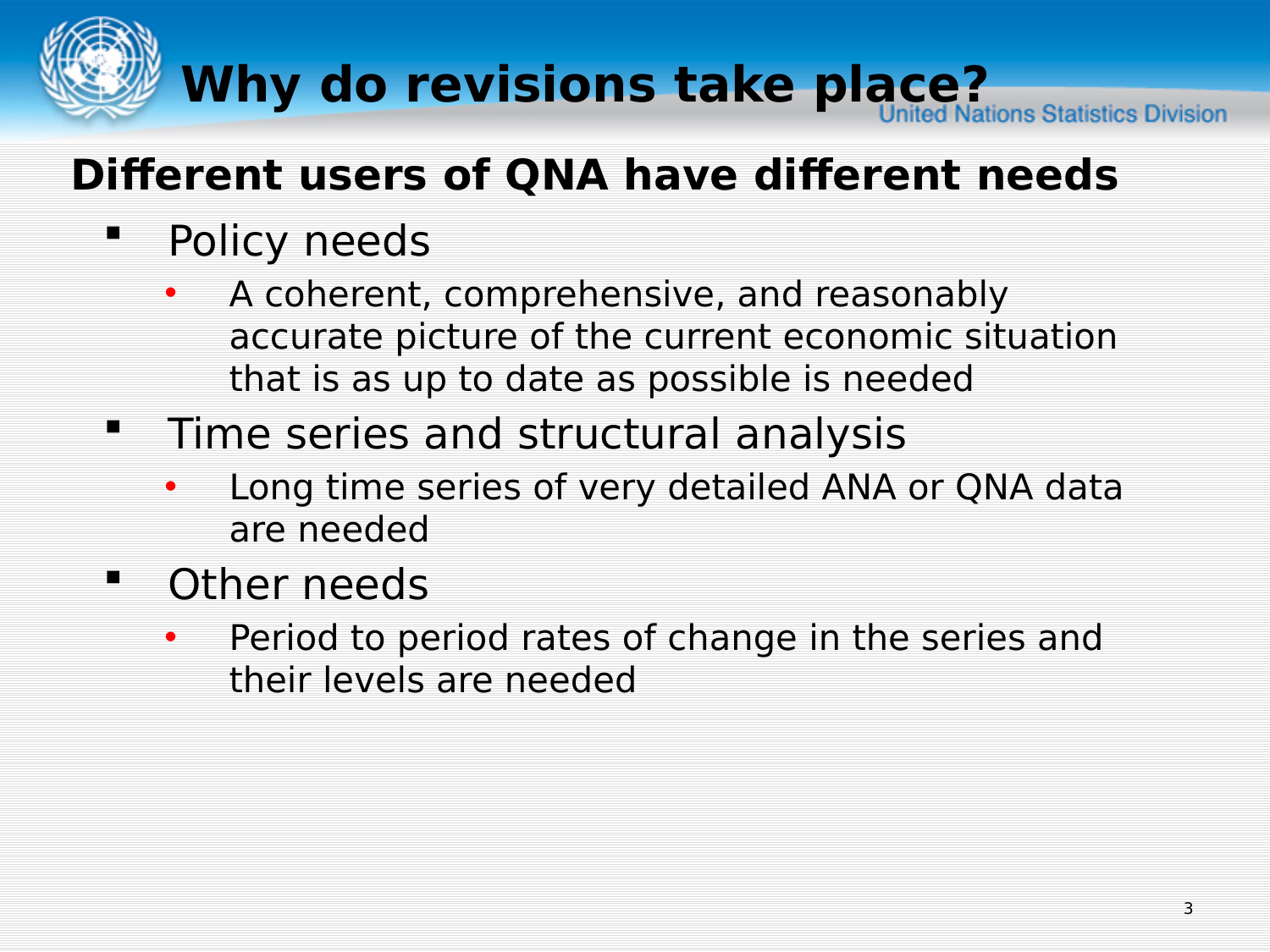

Why do revisions take place?
Different users of QNA have different needs
Policy needs
A coherent, comprehensive, and reasonably accurate picture of the current economic situation that is as up to date as possible is needed
Time series and structural analysis
Long time series of very detailed ANA or QNA data are needed
Other needs
Period to period rates of change in the series and their levels are needed

3